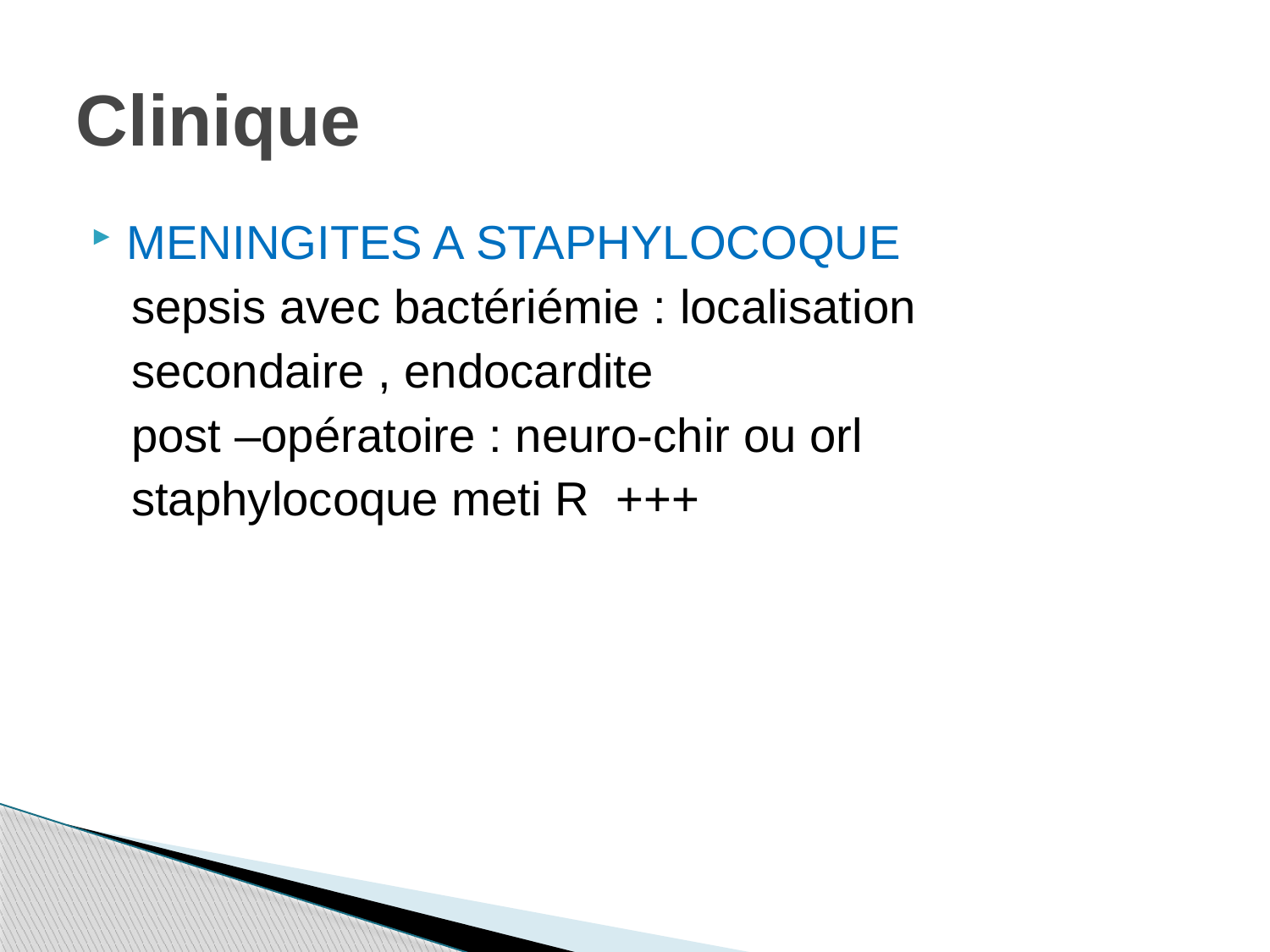

# Clinique
MENINGITES A STAPHYLOCOQUE
   sepsis avec bactériémie : localisation
   secondaire , endocardite
   post –opératoire : neuro-chir ou orl
   staphylocoque meti R  +++